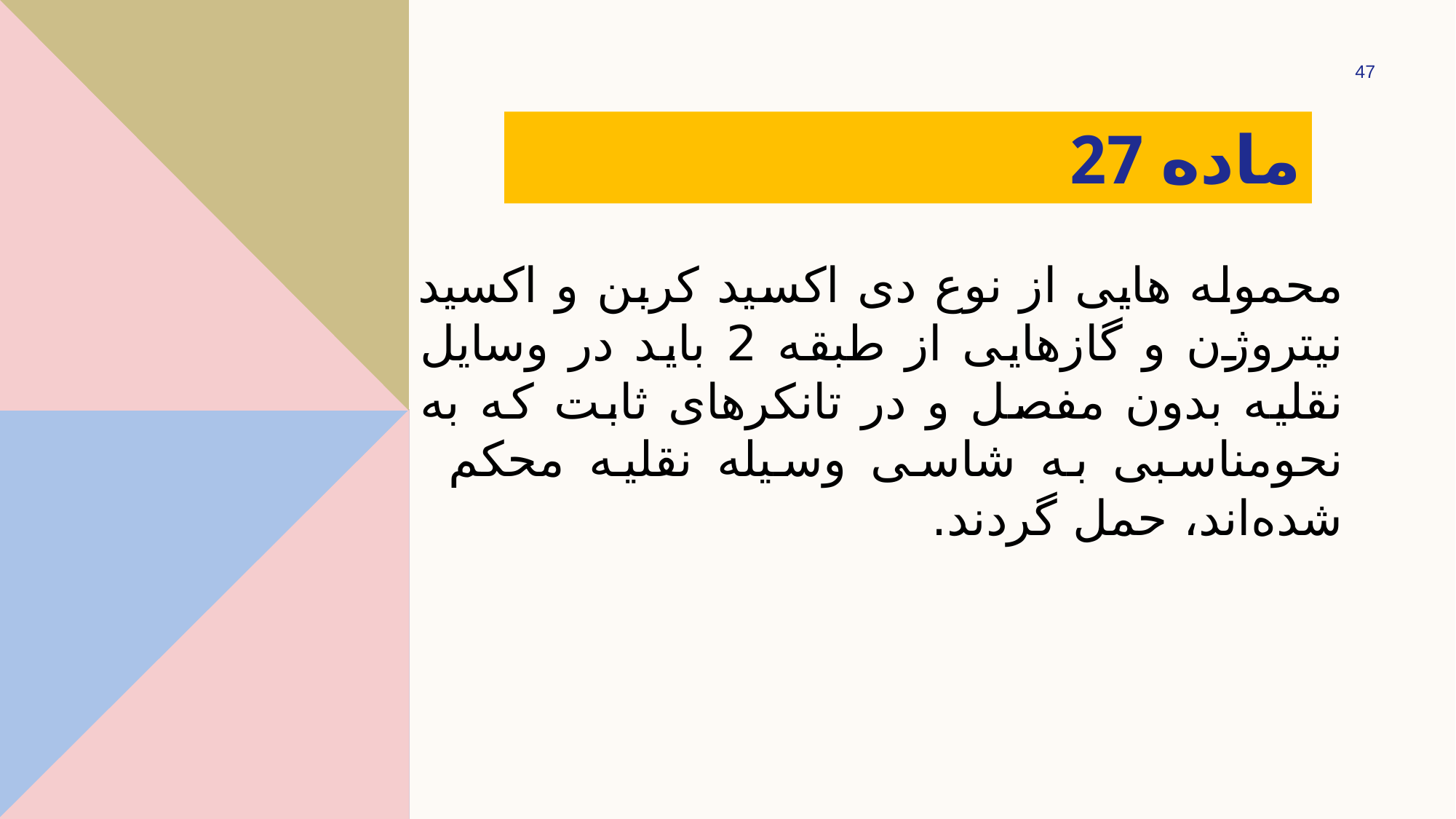

47
# ‌ماده 27
محموله هایی از نوع دی اکسید کربن و اکسید نیتروژن و گازهایی از طبقه 2 باید در وسایل نقلیه بدون مفصل و در تانکرهای ثابت که به نحو‌مناسبی به شاسی وسیله نقلیه محکم  شده‌اند، حمل گردند.